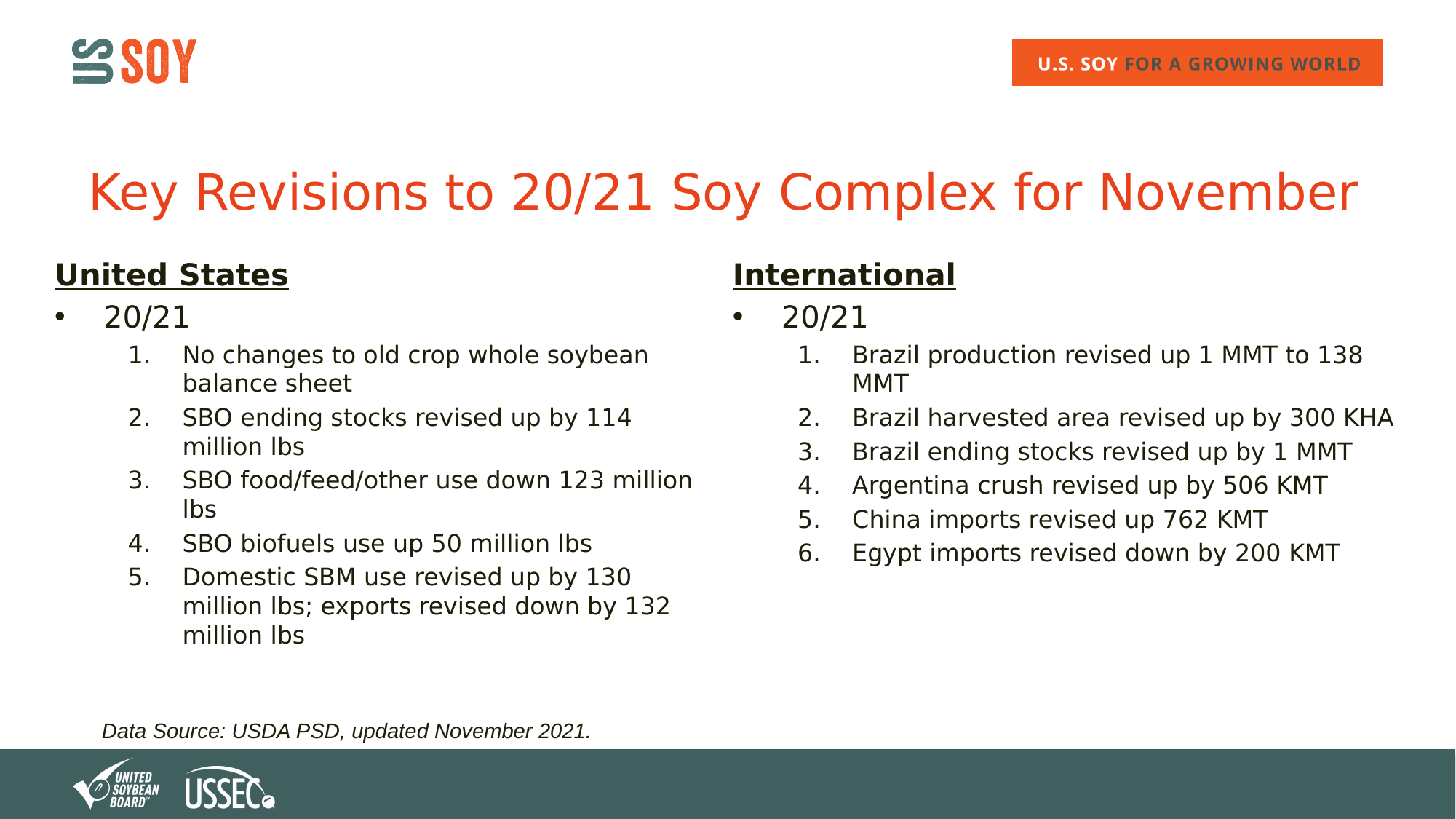

# Key Revisions to 20/21 Soy Complex for November
International
20/21
Brazil production revised up 1 MMT to 138 MMT
Brazil harvested area revised up by 300 KHA
Brazil ending stocks revised up by 1 MMT
Argentina crush revised up by 506 KMT
China imports revised up 762 KMT
Egypt imports revised down by 200 KMT

United States
20/21
No changes to old crop whole soybean balance sheet
SBO ending stocks revised up by 114 million lbs
SBO food/feed/other use down 123 million lbs
SBO biofuels use up 50 million lbs
Domestic SBM use revised up by 130 million lbs; exports revised down by 132 million lbs
Data Source: USDA PSD, updated November 2021.